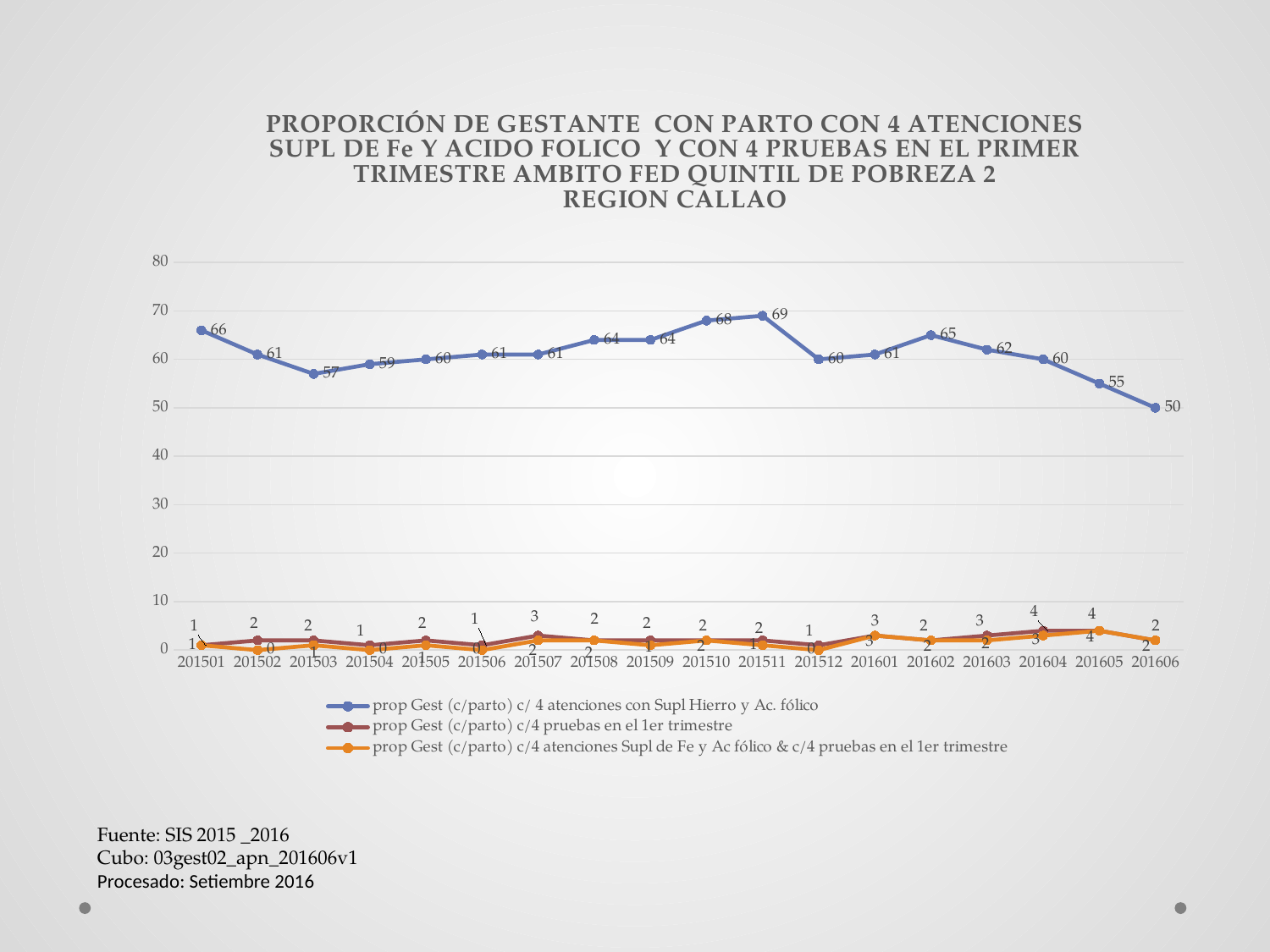

### Chart: PROPORCIÓN DE GESTANTE  CON PARTO CON 4 ATENCIONES SUPL DE Fe Y ACIDO FOLICO  Y CON 4 PRUEBAS EN EL PRIMER TRIMESTRE AMBITO FED QUINTIL DE POBREZA 2
REGION CALLAO

| Category | prop Gest (c/parto) c/ 4 atenciones con Supl Hierro y Ac. fólico | prop Gest (c/parto) c/4 pruebas en el 1er trimestre | prop Gest (c/parto) c/4 atenciones Supl de Fe y Ac fólico & c/4 pruebas en el 1er trimestre |
|---|---|---|---|
| 201501 | 66.0 | 1.0 | 1.0 |
| 201502 | 61.0 | 2.0 | 0.0 |
| 201503 | 57.0 | 2.0 | 1.0 |
| 201504 | 59.0 | 1.0 | 0.0 |
| 201505 | 60.0 | 2.0 | 1.0 |
| 201506 | 61.0 | 1.0 | 0.0 |
| 201507 | 61.0 | 3.0 | 2.0 |
| 201508 | 64.0 | 2.0 | 2.0 |
| 201509 | 64.0 | 2.0 | 1.0 |
| 201510 | 68.0 | 2.0 | 2.0 |
| 201511 | 69.0 | 2.0 | 1.0 |
| 201512 | 60.0 | 1.0 | 0.0 |
| 201601 | 61.0 | 3.0 | 3.0 |
| 201602 | 65.0 | 2.0 | 2.0 |
| 201603 | 62.0 | 3.0 | 2.0 |
| 201604 | 60.0 | 4.0 | 3.0 |
| 201605 | 55.0 | 4.0 | 4.0 |
| 201606 | 50.0 | 2.0 | 2.0 |
Fuente: SIS 2015 _2016
Cubo: 03gest02_apn_201606v1
Procesado: Setiembre 2016